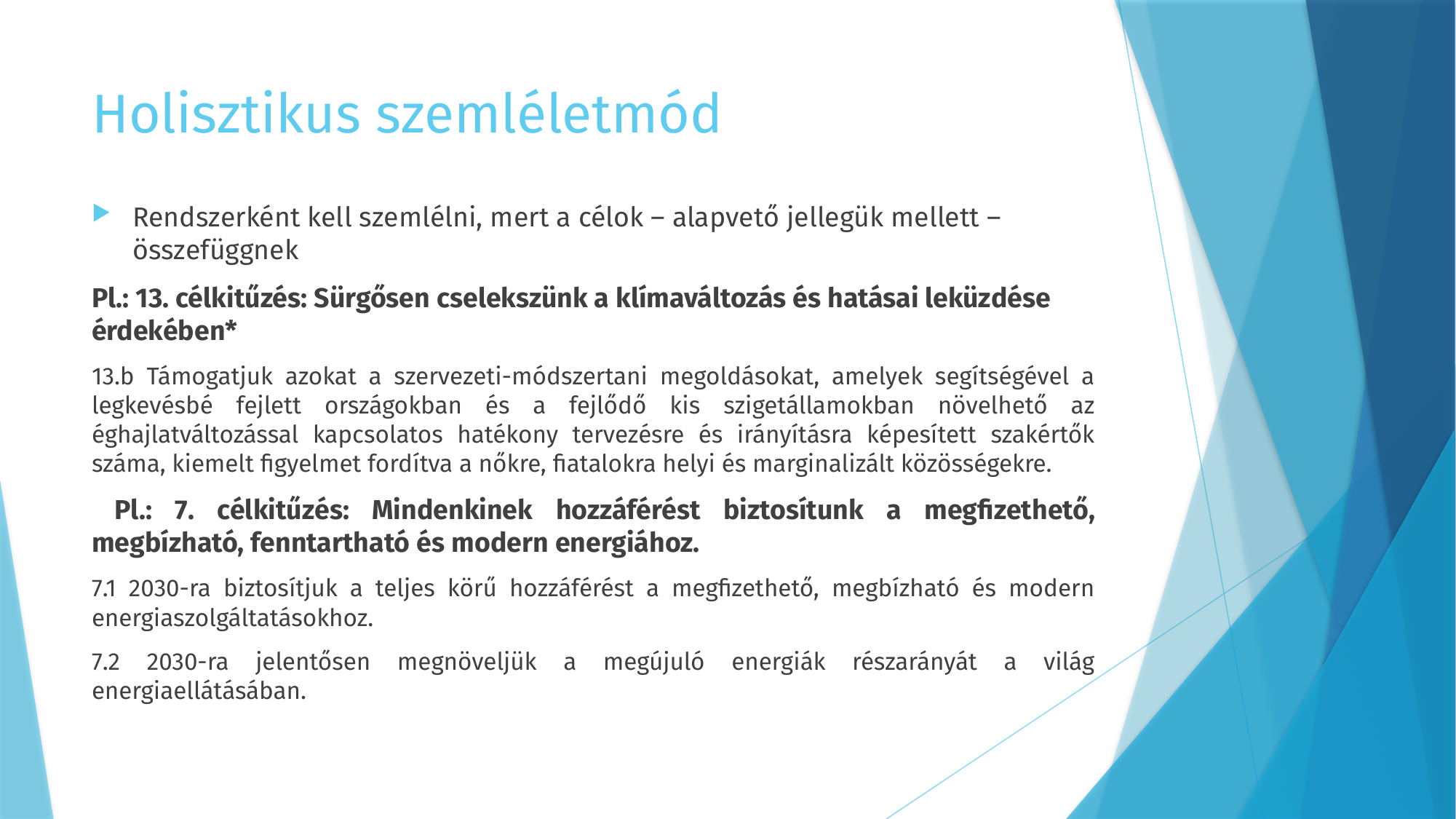

# Holisztikus szemléletmód
Rendszerként kell szemlélni, mert a célok – alapvető jellegük mellett – összefüggnek
Pl.: 13. célkitűzés: Sürgősen cselekszünk a klímaváltozás és hatásai leküzdése érdekében*
13.b Támogatjuk azokat a szervezeti-módszertani megoldásokat, amelyek segítségével a legkevésbé fejlett országokban és a fejlődő kis szigetállamokban növelhető az éghajlatváltozással kapcsolatos hatékony tervezésre és irányításra képesített szakértők száma, kiemelt figyelmet fordítva a nőkre, fiatalokra helyi és marginalizált közösségekre.
 Pl.: 7. célkitűzés: Mindenkinek hozzáférést biztosítunk a megfizethető, megbízható, fenntartható és modern energiához.
7.1 2030-ra biztosítjuk a teljes körű hozzáférést a megfizethető, megbízható és modern energiaszolgáltatásokhoz.
7.2 2030-ra jelentősen megnöveljük a megújuló energiák részarányát a világ energiaellátásában.